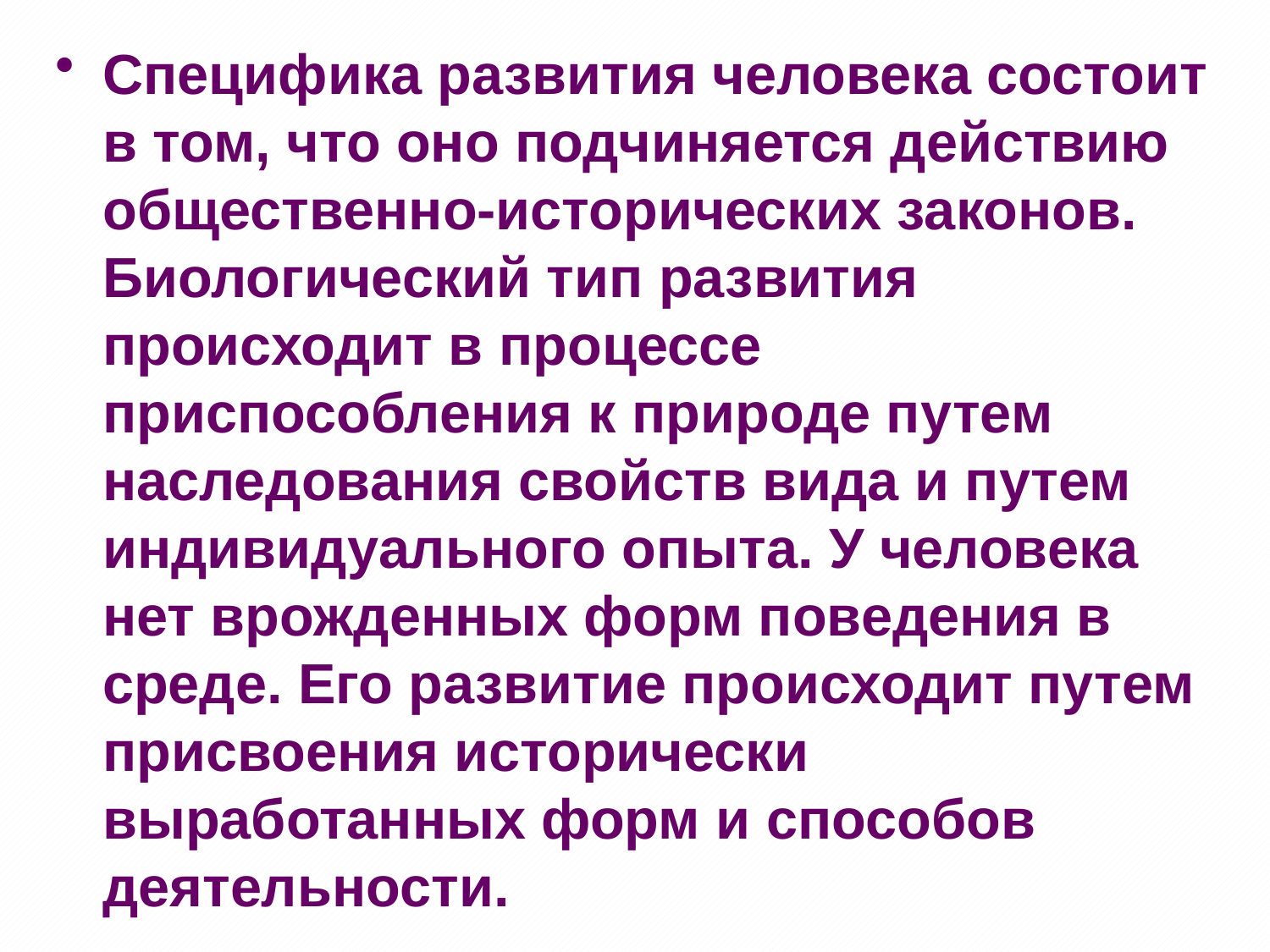

#
Специфика развития человека состоит в том, что оно подчиняется действию общественно-исторических законов. Биологический тип развития происходит в процессе приспособления к природе путем наследования свойств вида и путем индивидуального опыта. У человека нет врожденных форм поведения в среде. Его развитие происходит путем присвоения исторически выработанных форм и способов деятельности.